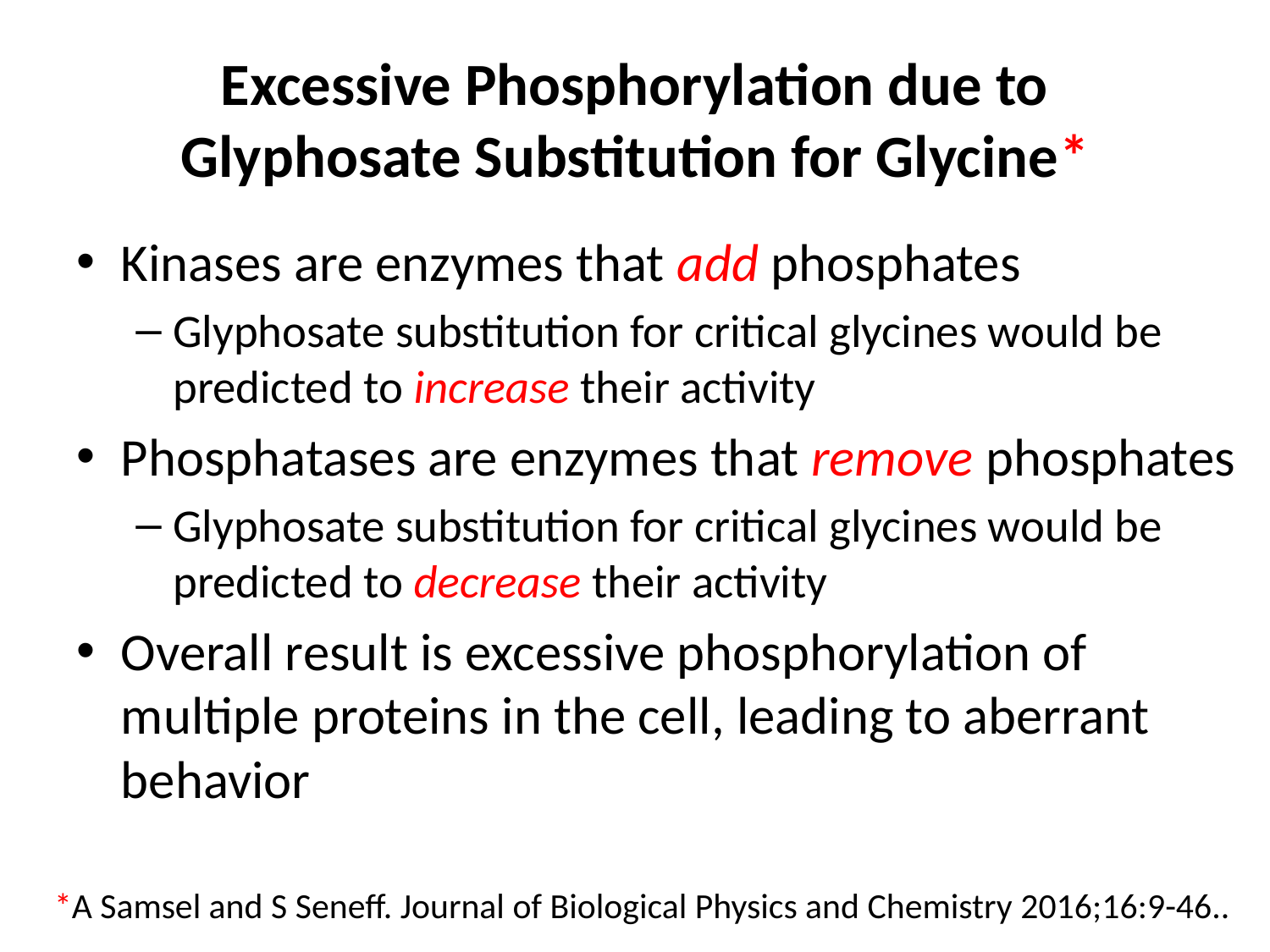

# Excessive Phosphorylation due to Glyphosate Substitution for Glycine*
Kinases are enzymes that add phosphates
Glyphosate substitution for critical glycines would be predicted to increase their activity
Phosphatases are enzymes that remove phosphates
Glyphosate substitution for critical glycines would be predicted to decrease their activity
Overall result is excessive phosphorylation of multiple proteins in the cell, leading to aberrant behavior
*A Samsel and S Seneff. Journal of Biological Physics and Chemistry 2016;16:9-46..